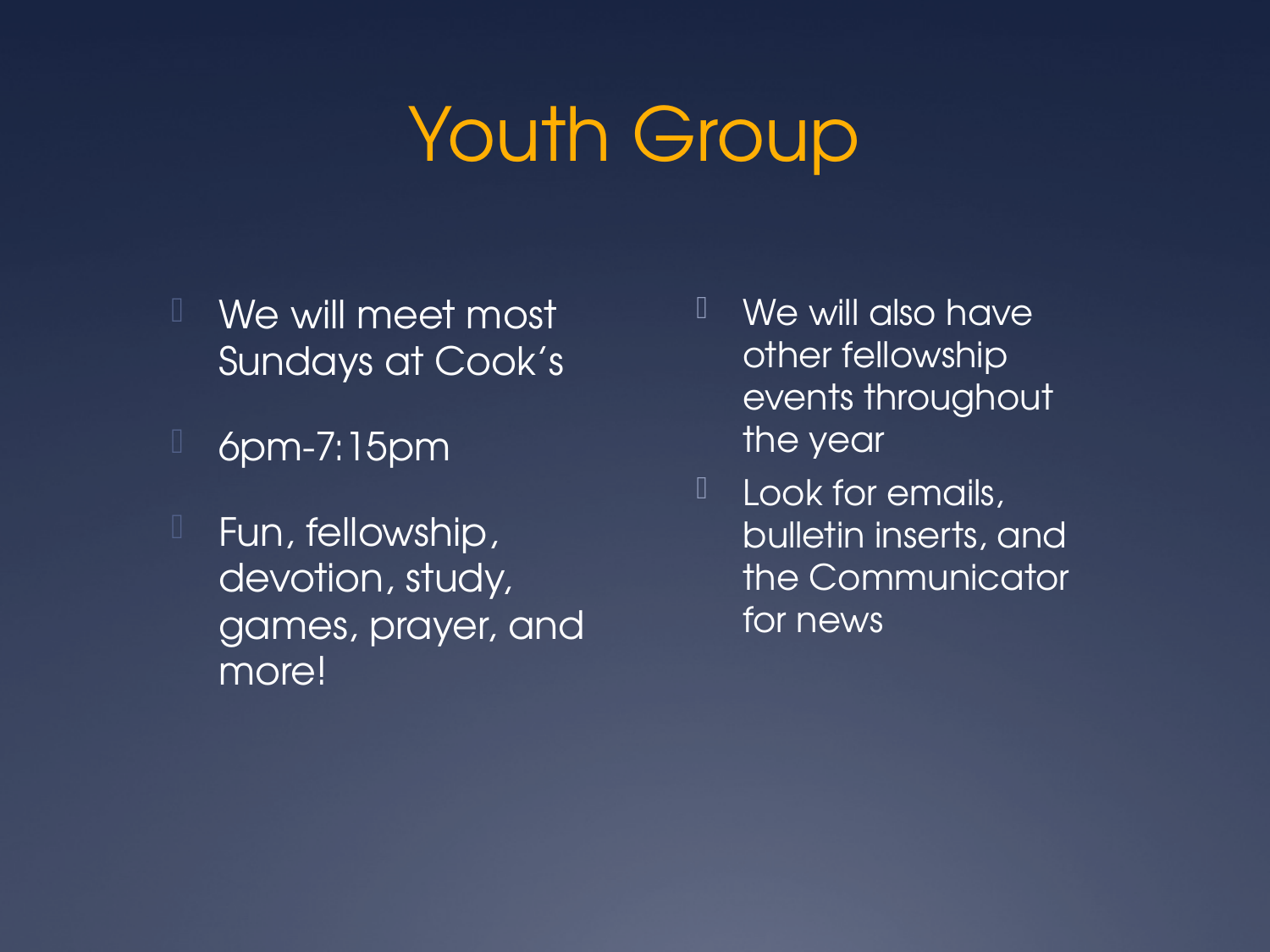

# Youth Group
We will meet most Sundays at Cook’s
6pm-7:15pm
Fun, fellowship, devotion, study, games, prayer, and more!

We will also have other fellowship events throughout the year
Look for emails, bulletin inserts, and the Communicator for news